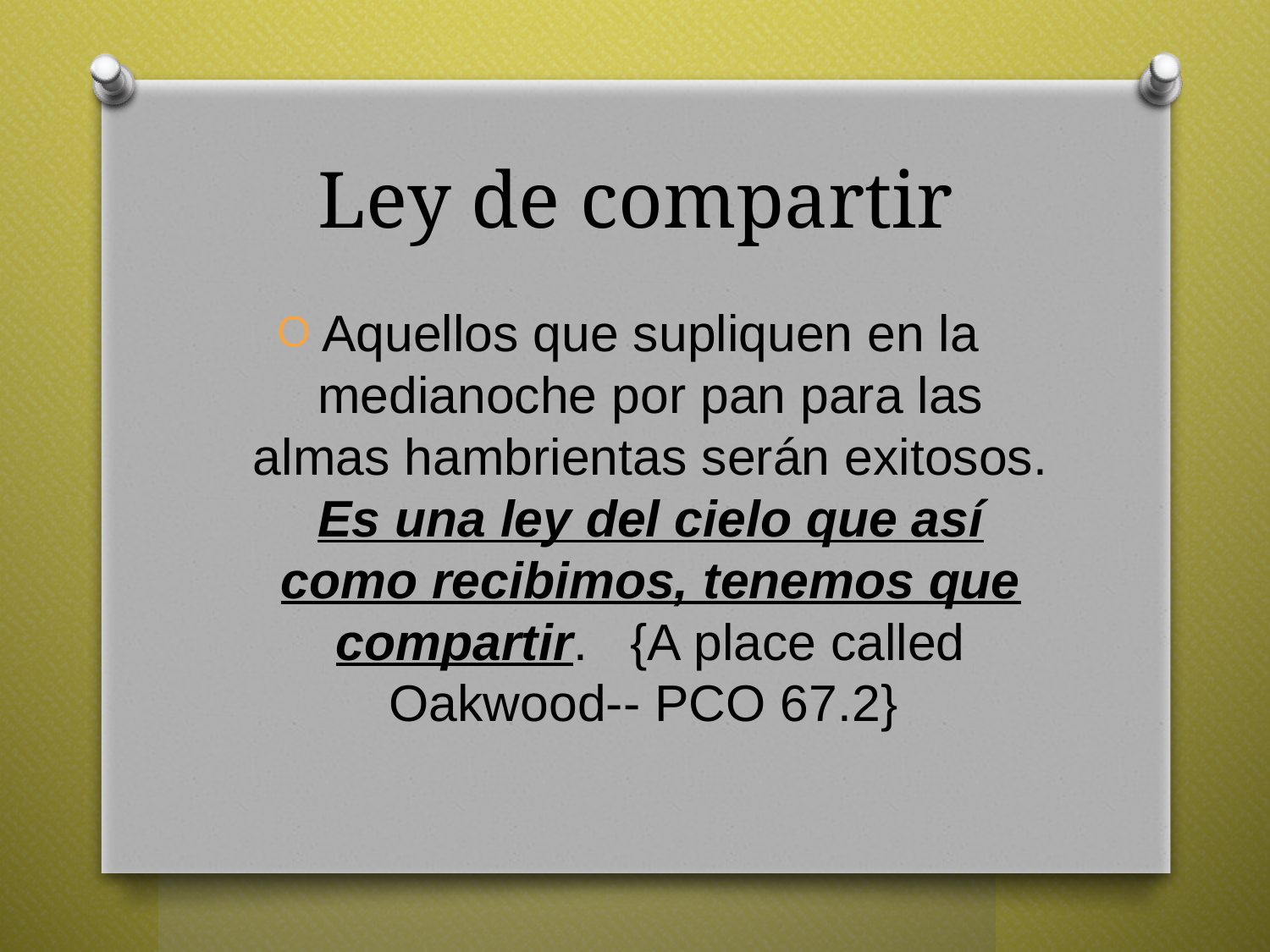

# Ley de compartir
Aquellos que supliquen en la medianoche por pan para las almas hambrientas serán exitosos. Es una ley del cielo que así como recibimos, tenemos que compartir.   {A place called Oakwood-- PCO 67.2}